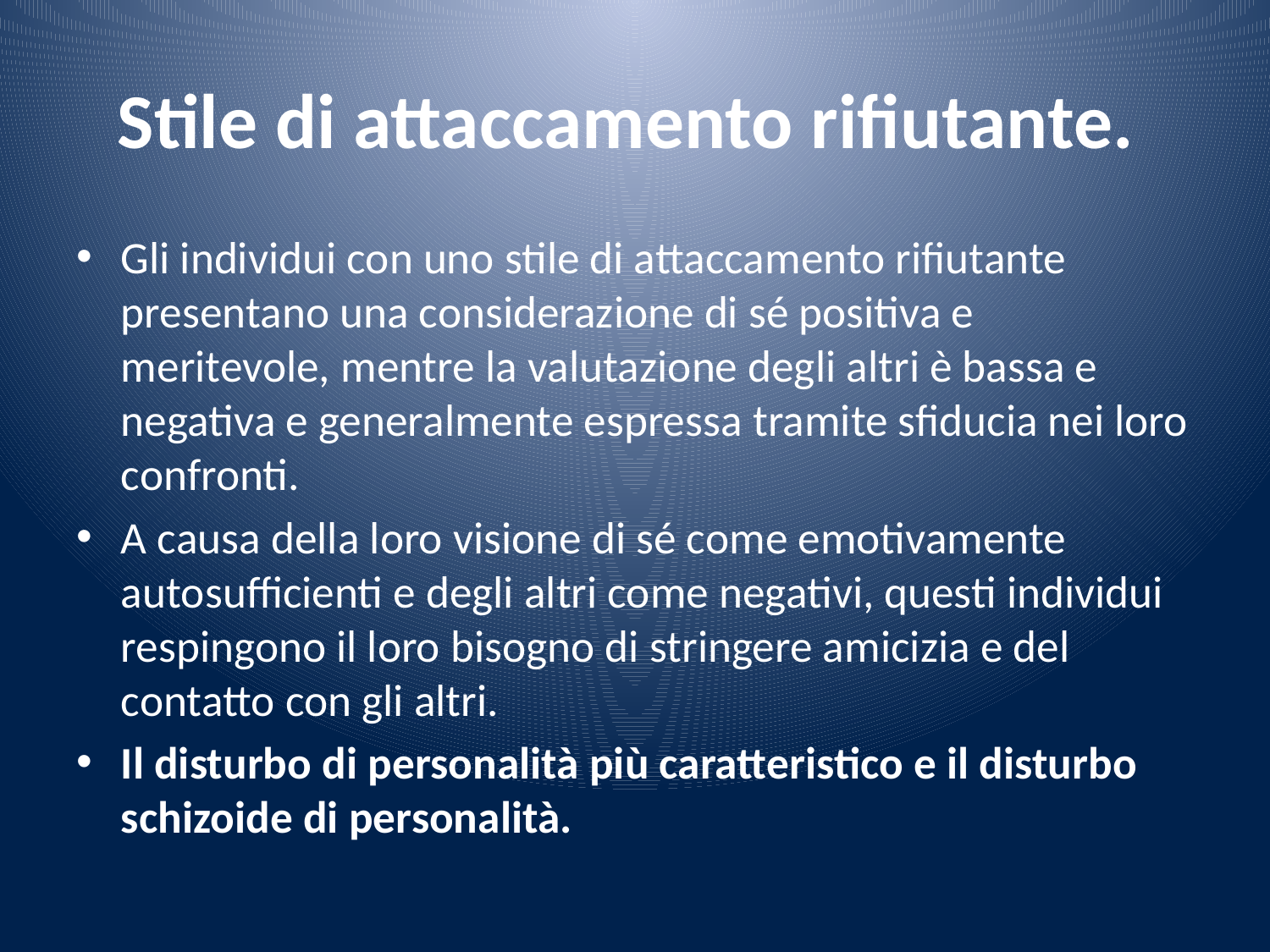

# Stile di attaccamento rifiutante.
Gli individui con uno stile di attaccamento rifiutante presentano una considerazione di sé positiva e meritevole, mentre la valutazione degli altri è bassa e negativa e generalmente espressa tramite sfiducia nei loro confronti.
A causa della loro visione di sé come emotivamente autosufficienti e degli altri come negativi, questi individui respingono il loro bisogno di stringere amicizia e del contatto con gli altri.
Il disturbo di personalità più caratteristico e il disturbo schizoide di personalità.